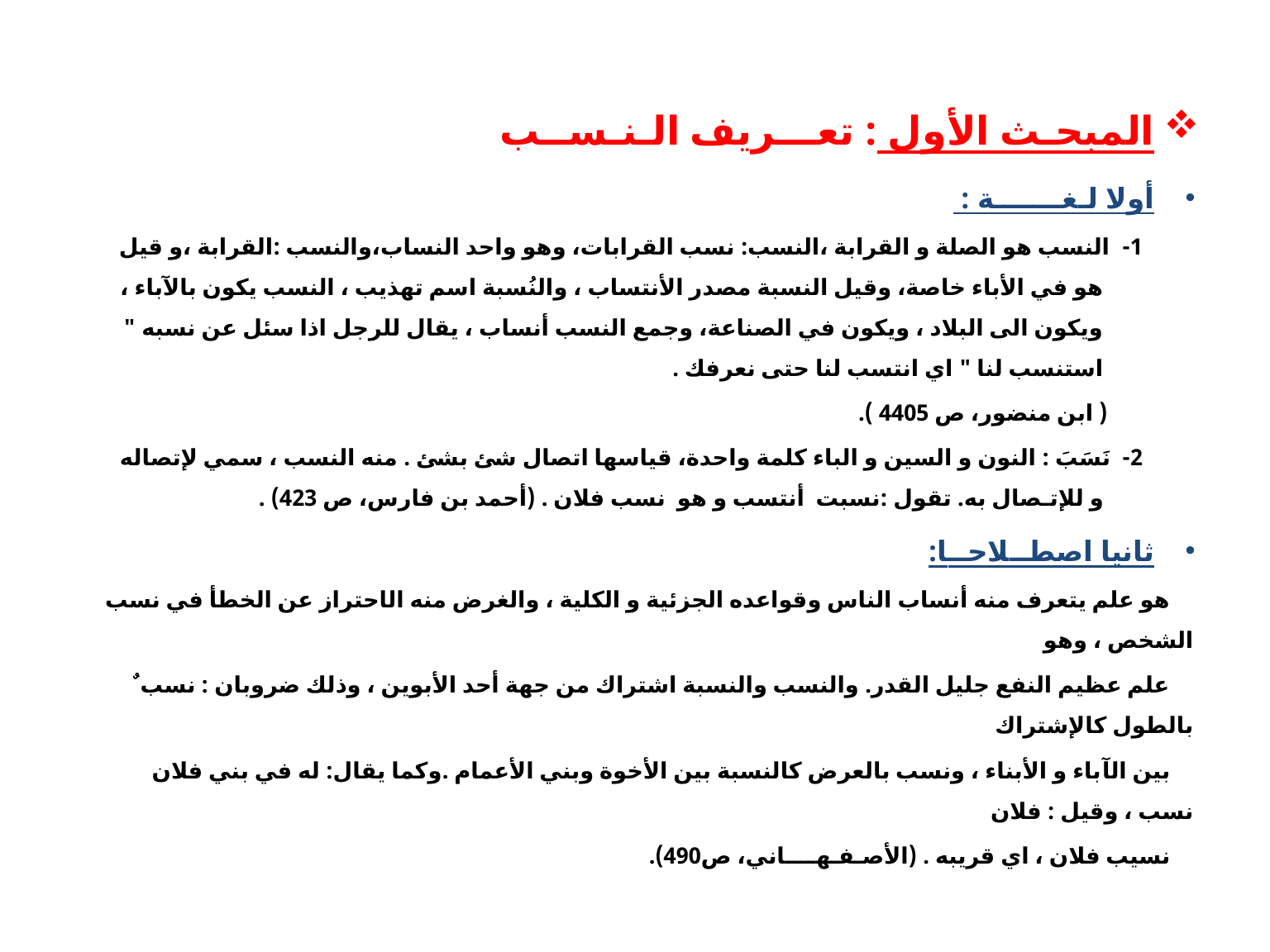

المبحـث الأول : تعـــريف الـنـســب

أولا لـغـــــــة :
1-  النسب هو الصلة و القرابة ،النسب: نسب القرابات، وهو واحد النساب،والنسب :القرابة ،و قيل هو في الأباء خاصة، وقيل النسبة مصدر الأنتساب ، والنُسبة اسم تهذيب ، النسب يكون بالآباء ، ويكون الى البلاد ، ويكون في الصناعة، وجمع النسب أنساب ، يقال للرجل اذا سئل عن نسبه " استنسب لنا " اي انتسب لنا حتى نعرفك .
      ( ابن منضور، ص 4405 ).
2-  نَسَبَ : النون و السين و الباء كلمة واحدة، قياسها اتصال شئ بشئ . منه النسب ، سمي لإتصاله و للإتـصال به. تقول :نسبت  أنتسب و هو  نسب فلان . (أحمد بن فارس، ص 423) .
ثانيا اصطــلاحــا:
    هو علم يتعرف منه أنساب الناس وقواعده الجزئية و الكلية ، والغرض منه الاحتراز عن الخطأ في نسب الشخص ، وهو
    علم عظيم النفع جليل القدر. والنسب والنسبة اشتراك من جهة أحد الأبوين ، وذلك ضروبان : نسب ٌ بالطول كالإشتراك
    بين الآباء و الأبناء ، ونسب بالعرض كالنسبة بين الأخوة وبني الأعمام .وكما يقال: له في بني فلان نسب ، وقيل : فلان
    نسيب فلان ، اي قريبه . (الأصـفـهــــاني، ص490).